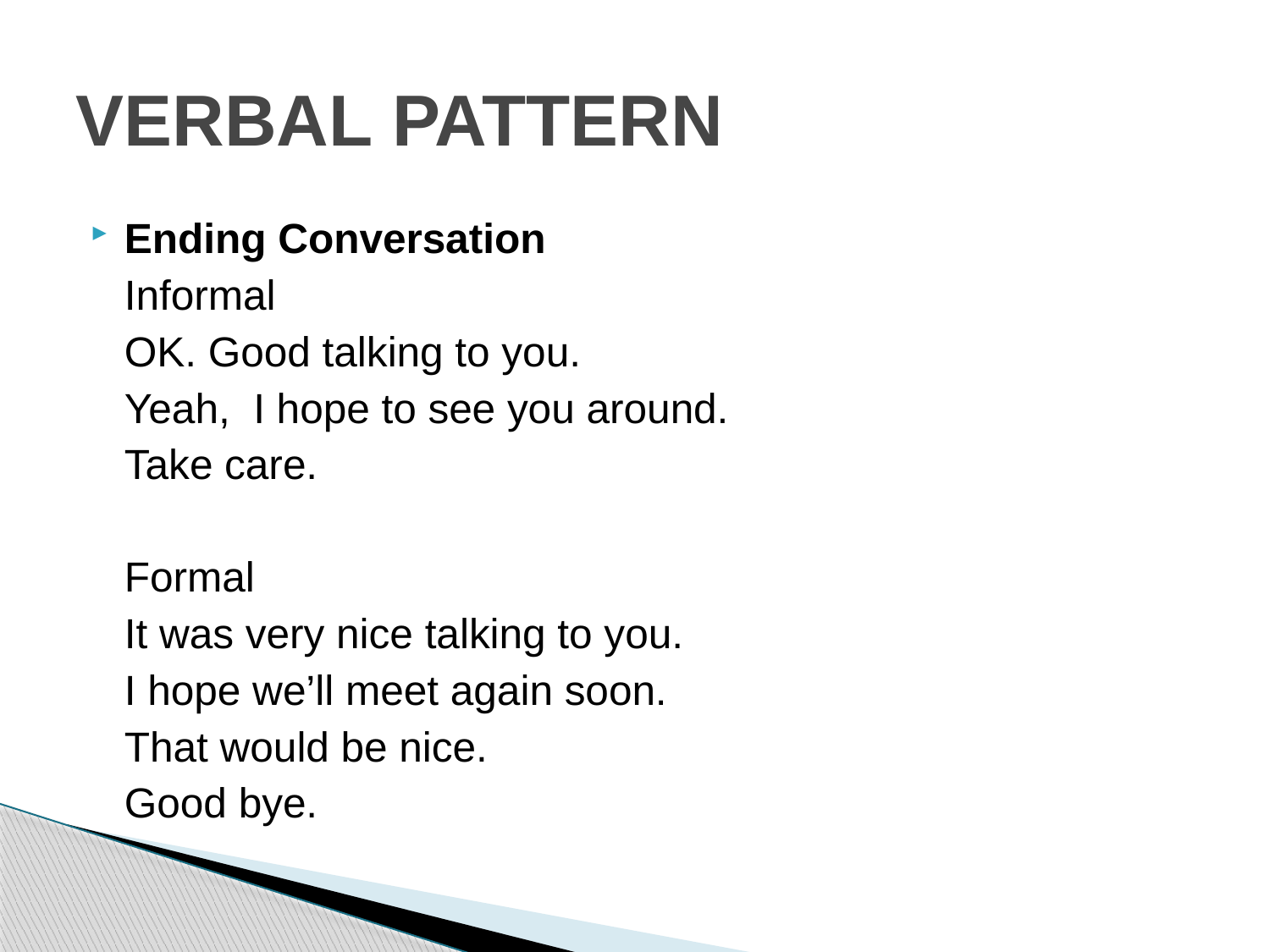

# VERBAL PATTERN
Ending Conversation
	Informal
	OK. Good talking to you.
	Yeah,  I hope to see you around.
	Take care.

	Formal
	It was very nice talking to you.
	I hope we’ll meet again soon.
	That would be nice.
	Good bye.